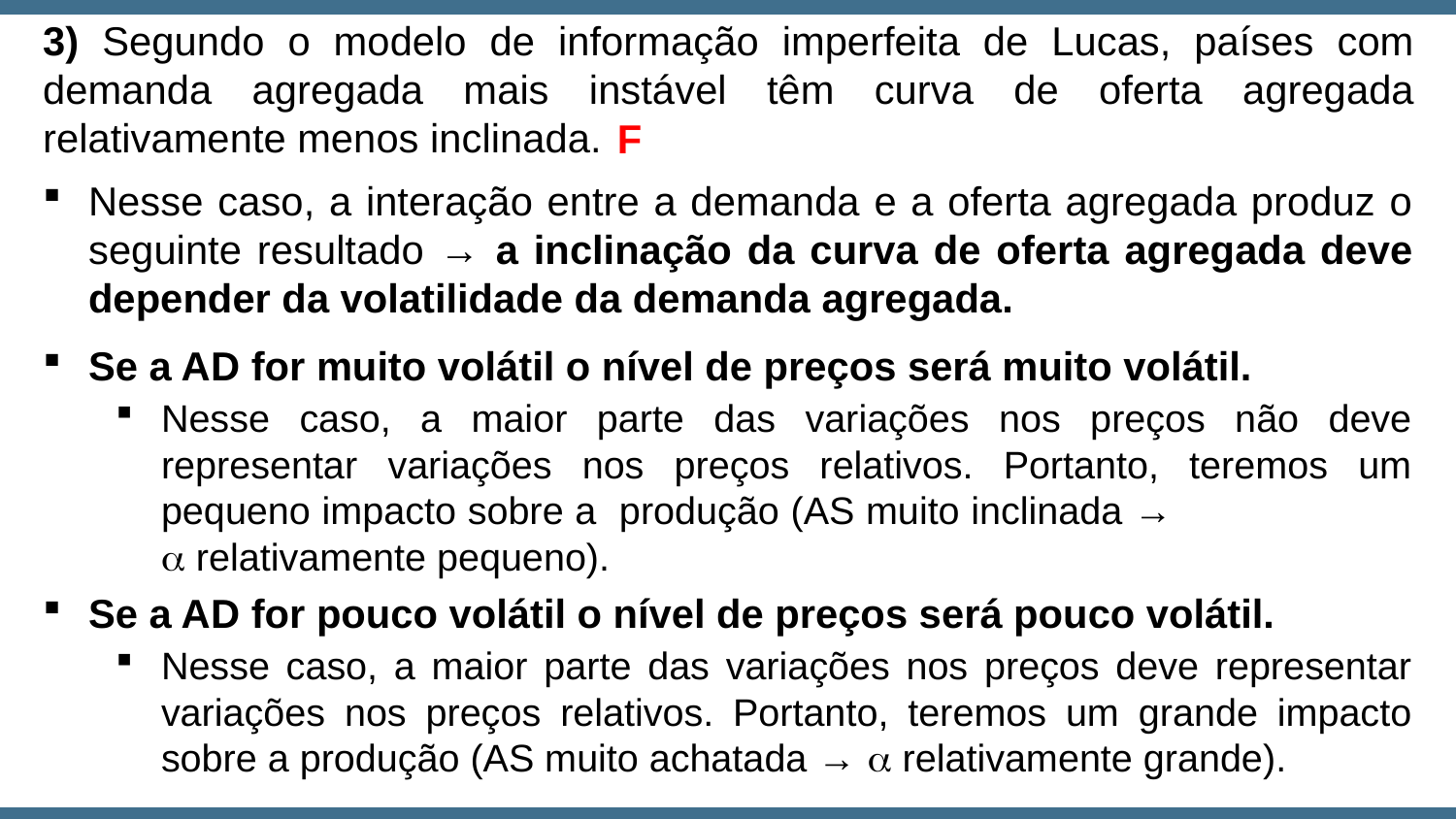

3) Segundo o modelo de informação imperfeita de Lucas, países com demanda agregada mais instável têm curva de oferta agregada relativamente menos inclinada.
F
Nesse caso, a interação entre a demanda e a oferta agregada produz o seguinte resultado → a inclinação da curva de oferta agregada deve depender da volatilidade da demanda agregada.

Se a AD for muito volátil o nível de preços será muito volátil.

Nesse caso, a maior parte das variações nos preços não deve representar variações nos preços relativos. Portanto, teremos um pequeno impacto sobre a  produção (AS muito inclinada →                      α relativamente pequeno).

Se a AD for pouco volátil o nível de preços será pouco volátil.

Nesse caso, a maior parte das variações nos preços deve representar variações nos preços relativos. Portanto, teremos um grande impacto sobre a produção (AS muito achatada → α relativamente grande).